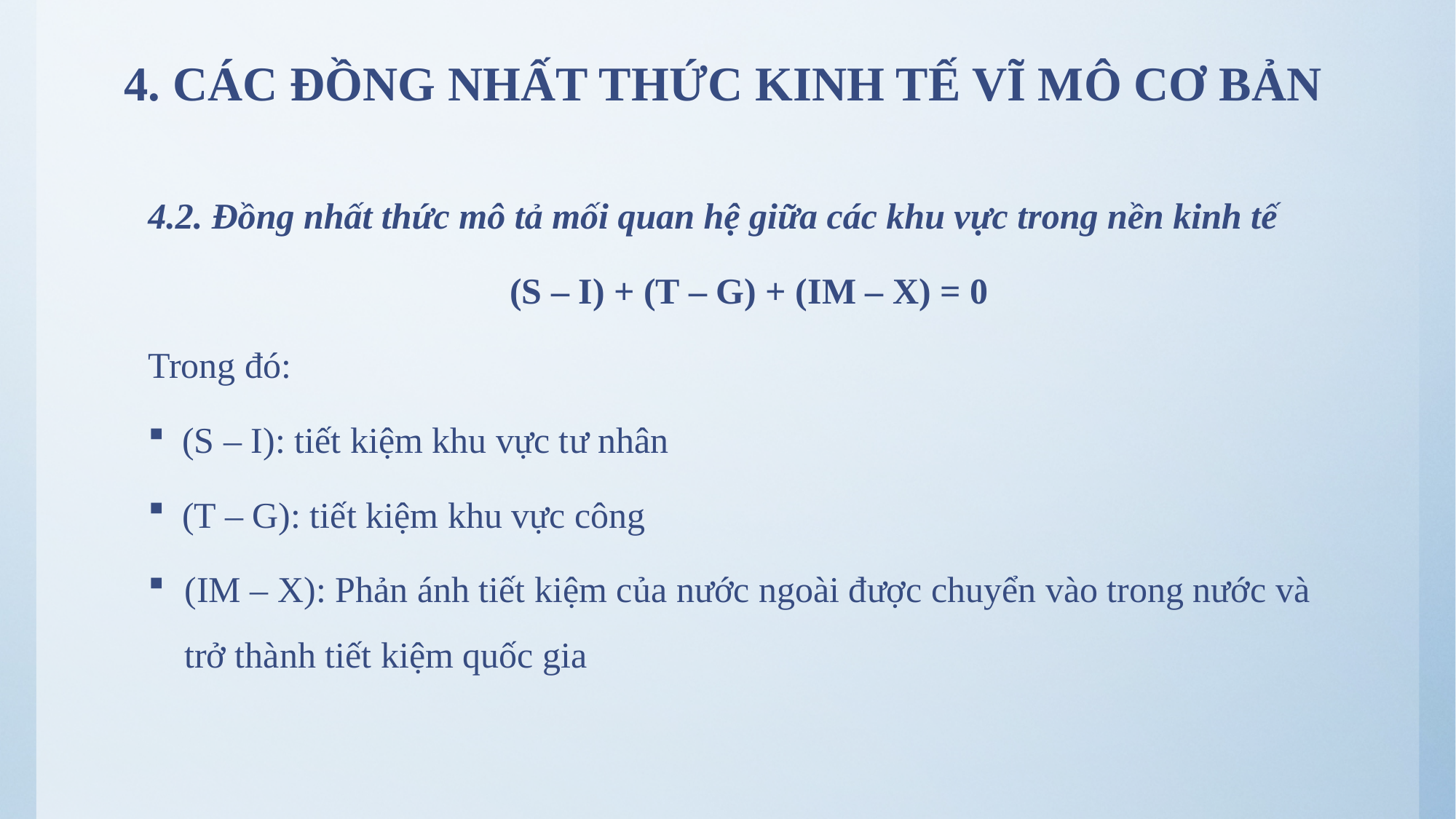

# 4. CÁC ĐỒNG NHẤT THỨC KINH TẾ VĨ MÔ CƠ BẢN
4.2. Đồng nhất thức mô tả mối quan hệ giữa các khu vực trong nền kinh tế
(S – I) + (T – G) + (IM – X) = 0
Trong đó:
(S – I): tiết kiệm khu vực tư nhân
(T – G): tiết kiệm khu vực công
(IM – X): Phản ánh tiết kiệm của nước ngoài được chuyển vào trong nước và trở thành tiết kiệm quốc gia